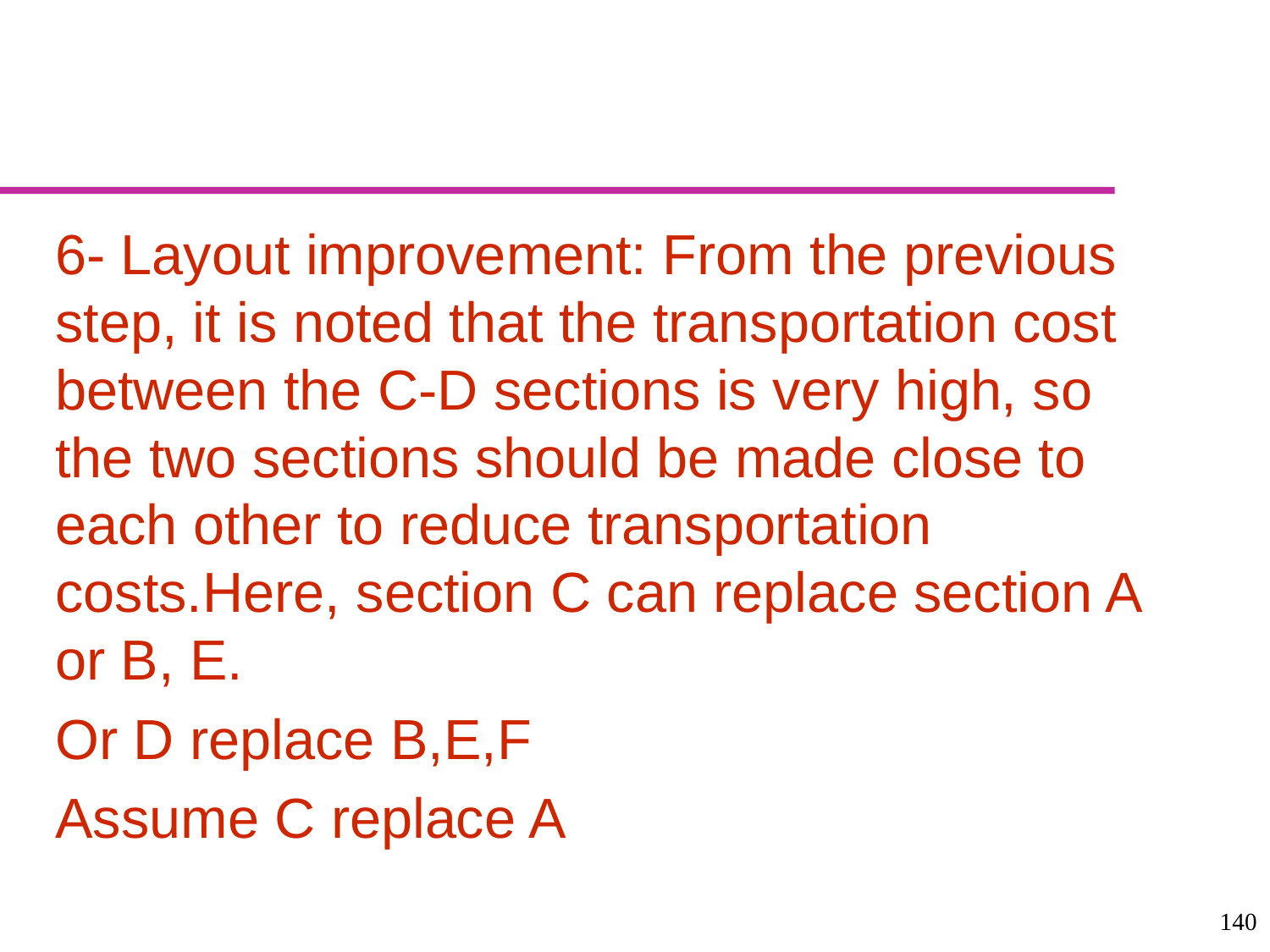

#
6- Layout improvement: From the previous step, it is noted that the transportation cost between the C-D sections is very high, so the two sections should be made close to each other to reduce transportation costs.Here, section C can replace section A or B, E.
Or D replace B,E,F
Assume C replace A
140